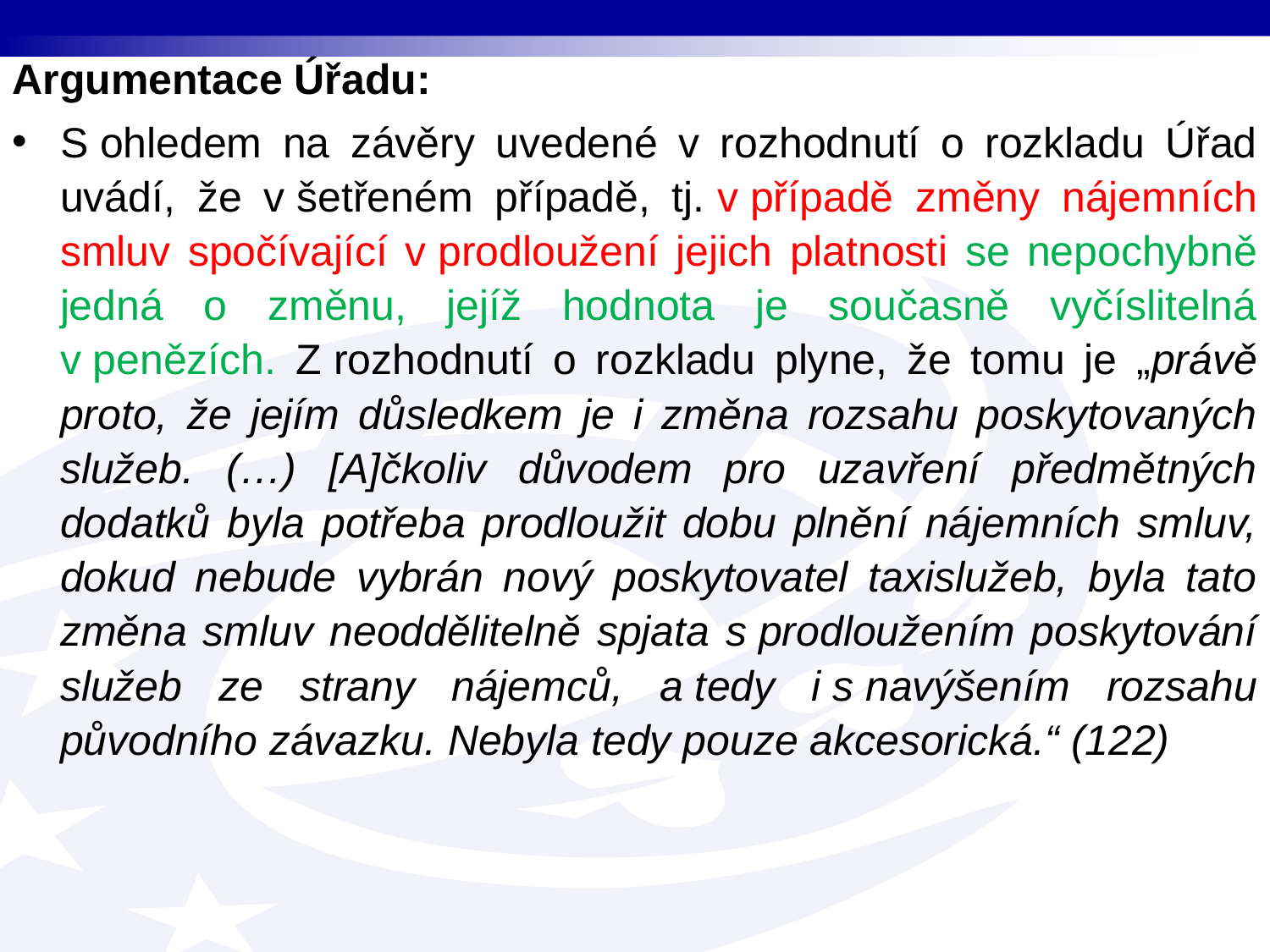

Argumentace Úřadu:
S ohledem na závěry uvedené v rozhodnutí o rozkladu Úřad uvádí, že v šetřeném případě, tj. v případě změny nájemních smluv spočívající v prodloužení jejich platnosti se nepochybně jedná o změnu, jejíž hodnota je současně vyčíslitelná v penězích. Z rozhodnutí o rozkladu plyne, že tomu je „právě proto, že jejím důsledkem je i změna rozsahu poskytovaných služeb. (…) [A]čkoliv důvodem pro uzavření předmětných dodatků byla potřeba prodloužit dobu plnění nájemních smluv, dokud nebude vybrán nový poskytovatel taxislužeb, byla tato změna smluv neoddělitelně spjata s prodloužením poskytování služeb ze strany nájemců, a tedy i s navýšením rozsahu původního závazku. Nebyla tedy pouze akcesorická.“ (122)